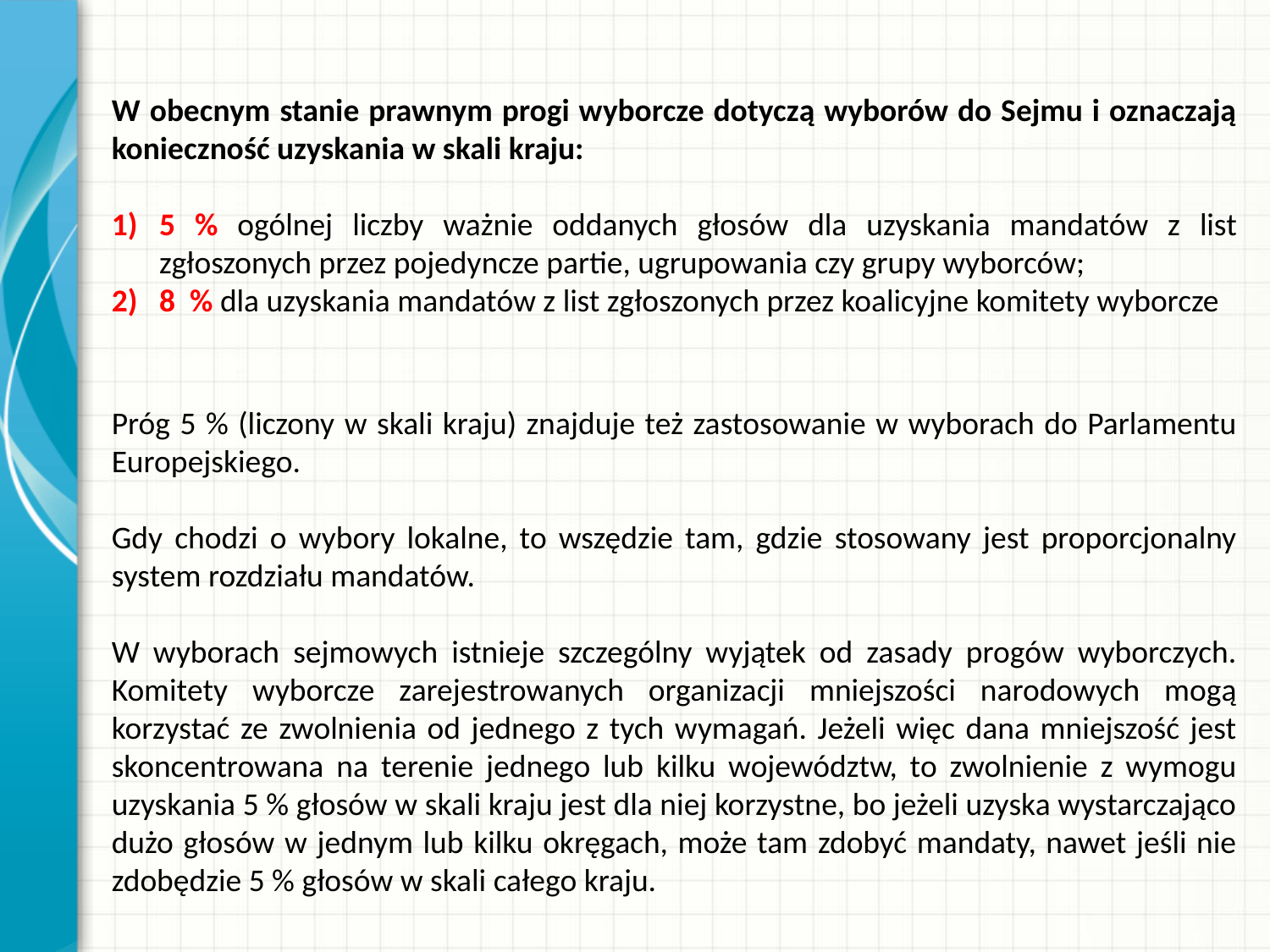

W obecnym stanie prawnym progi wyborcze dotyczą wyborów do Sejmu i oznaczają konieczność uzyskania w skali kraju:

5 % ogólnej liczby ważnie oddanych głosów dla uzyskania mandatów z list zgłoszonych przez pojedyncze partie, ugrupowania czy grupy wyborców;
8  % dla uzyskania mandatów z list zgłoszonych przez koalicyjne komitety wyborcze
Próg 5 % (liczony w skali kraju) znajduje też zastosowanie w wyborach do Parlamentu Europejskiego.

Gdy chodzi o wybory lokalne, to wszędzie tam, gdzie stosowany jest proporcjonalny system rozdziału mandatów.

W wyborach sejmowych istnieje szczególny wyjątek od zasady progów wyborczych. Komitety wyborcze zarejestrowanych organizacji mniejszości narodowych mogą korzystać ze zwolnienia od jednego z tych wymagań. Jeżeli więc dana mniejszość jest skoncentrowana na terenie jednego lub kilku województw, to zwolnienie z wymogu uzyskania 5 % głosów w skali kraju jest dla niej korzystne, bo jeżeli uzyska wystarczająco dużo głosów w jednym lub kilku okręgach, może tam zdobyć mandaty, nawet jeśli nie zdobędzie 5 % głosów w skali całego kraju.